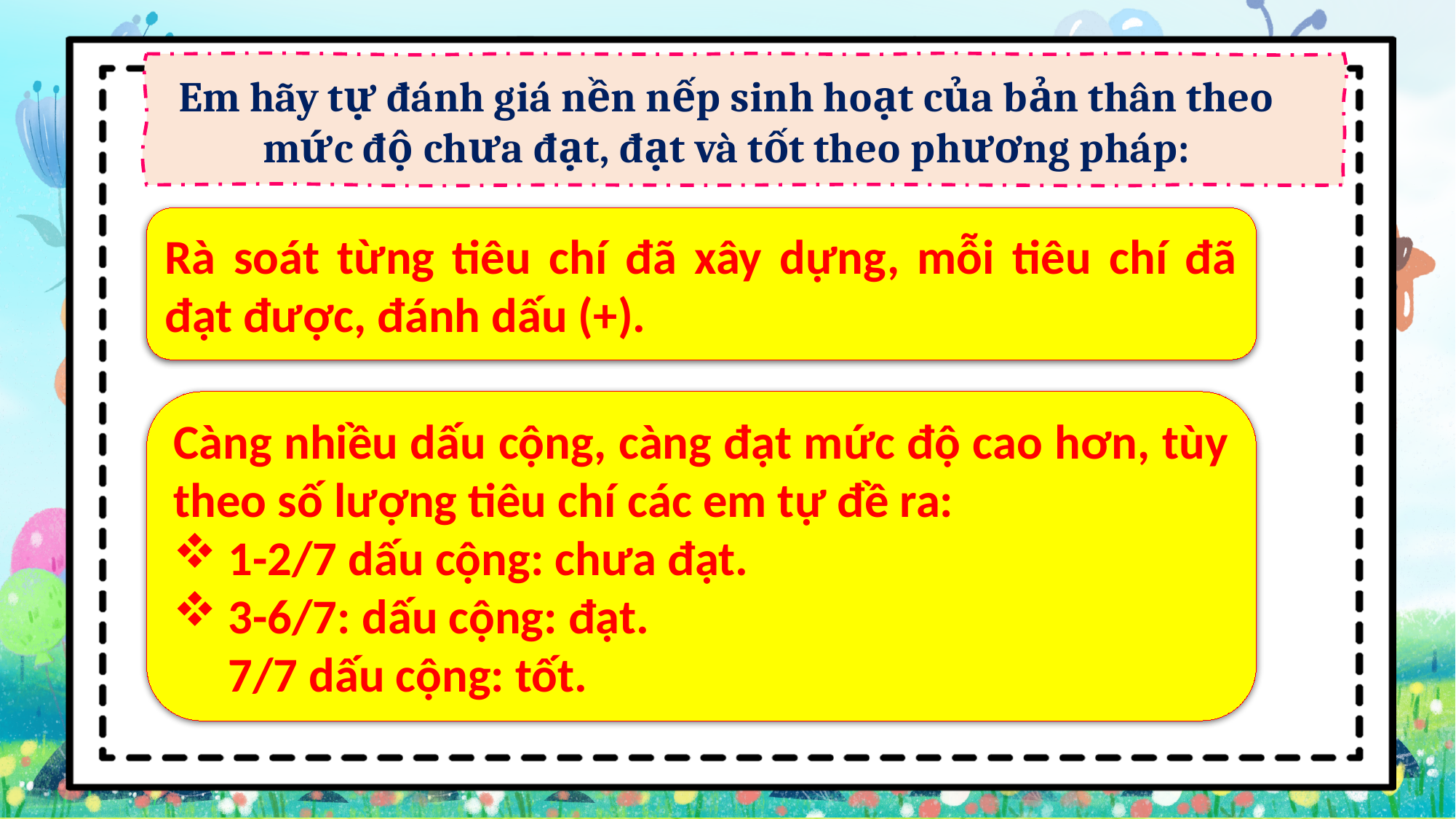

Em hãy tự đánh giá nền nếp sinh hoạt của bản thân theo mức độ chưa đạt, đạt và tốt theo phương pháp:
Rà soát từng tiêu chí đã xây dựng, mỗi tiêu chí đã đạt được, đánh dấu (+).
Càng nhiều dấu cộng, càng đạt mức độ cao hơn, tùy theo số lượng tiêu chí các em tự đề ra:
1-2/7 dấu cộng: chưa đạt.
3-6/7: dấu cộng: đạt.
     7/7 dấu cộng: tốt.